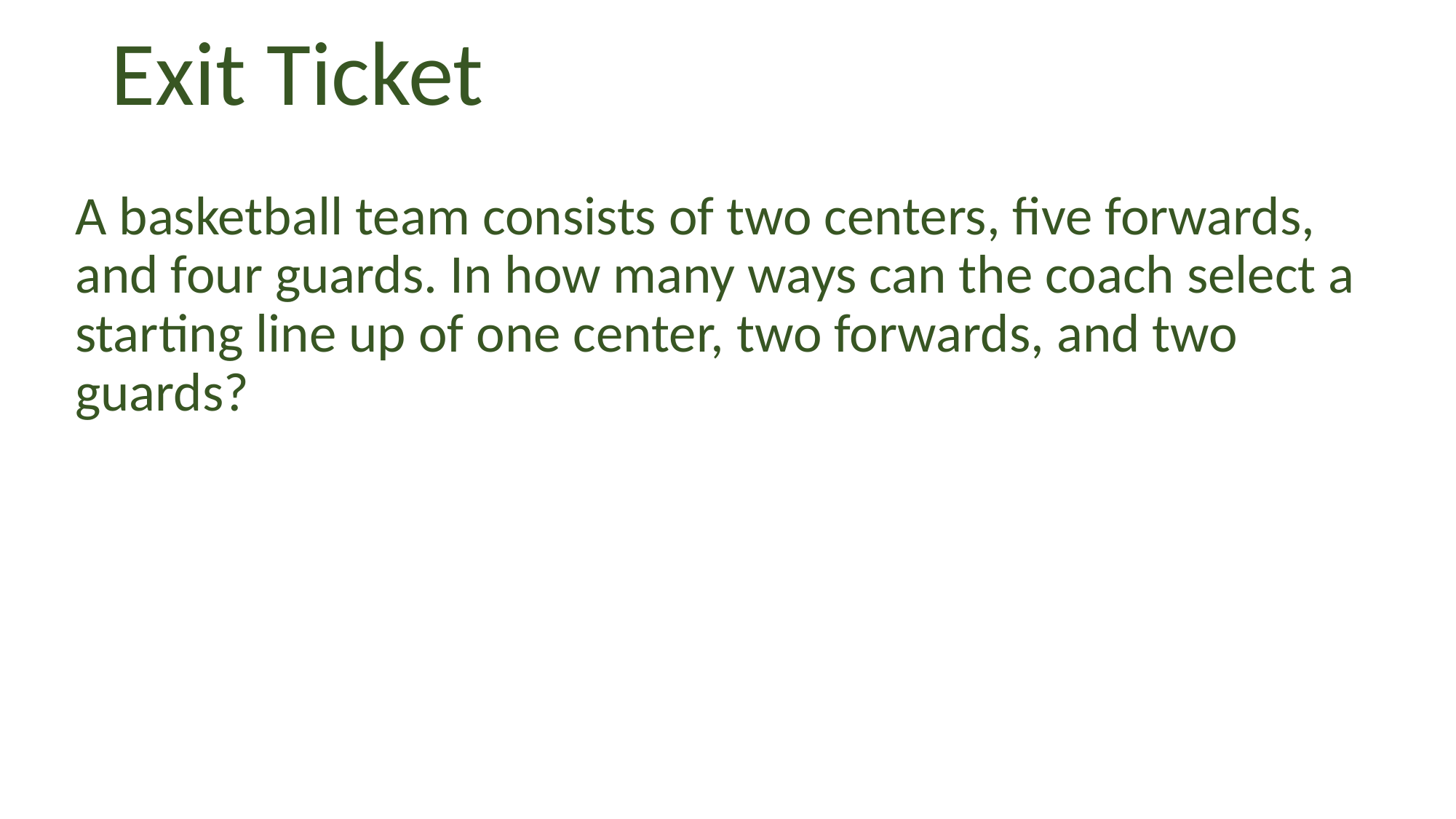

# Exit Ticket
A basketball team consists of two centers, five forwards, and four guards. In how many ways can the coach select a starting line up of one center, two forwards, and two guards?